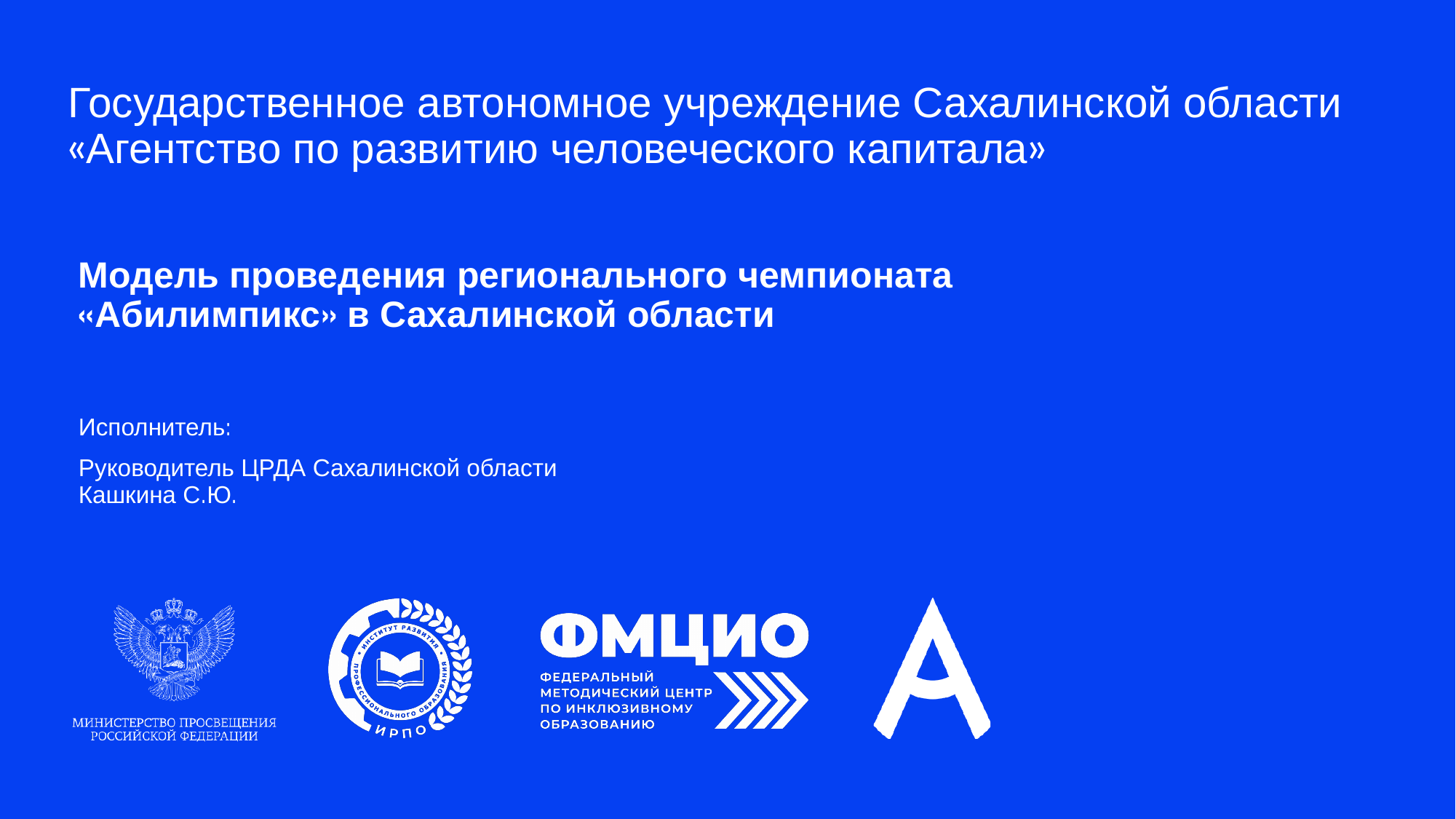

# Государственное автономное учреждение Сахалинской области «Агентство по развитию человеческого капитала»
Модель проведения регионального чемпионата «Абилимпикс» в Сахалинской области
Исполнитель:
Руководитель ЦРДА Сахалинской области Кашкина С.Ю.